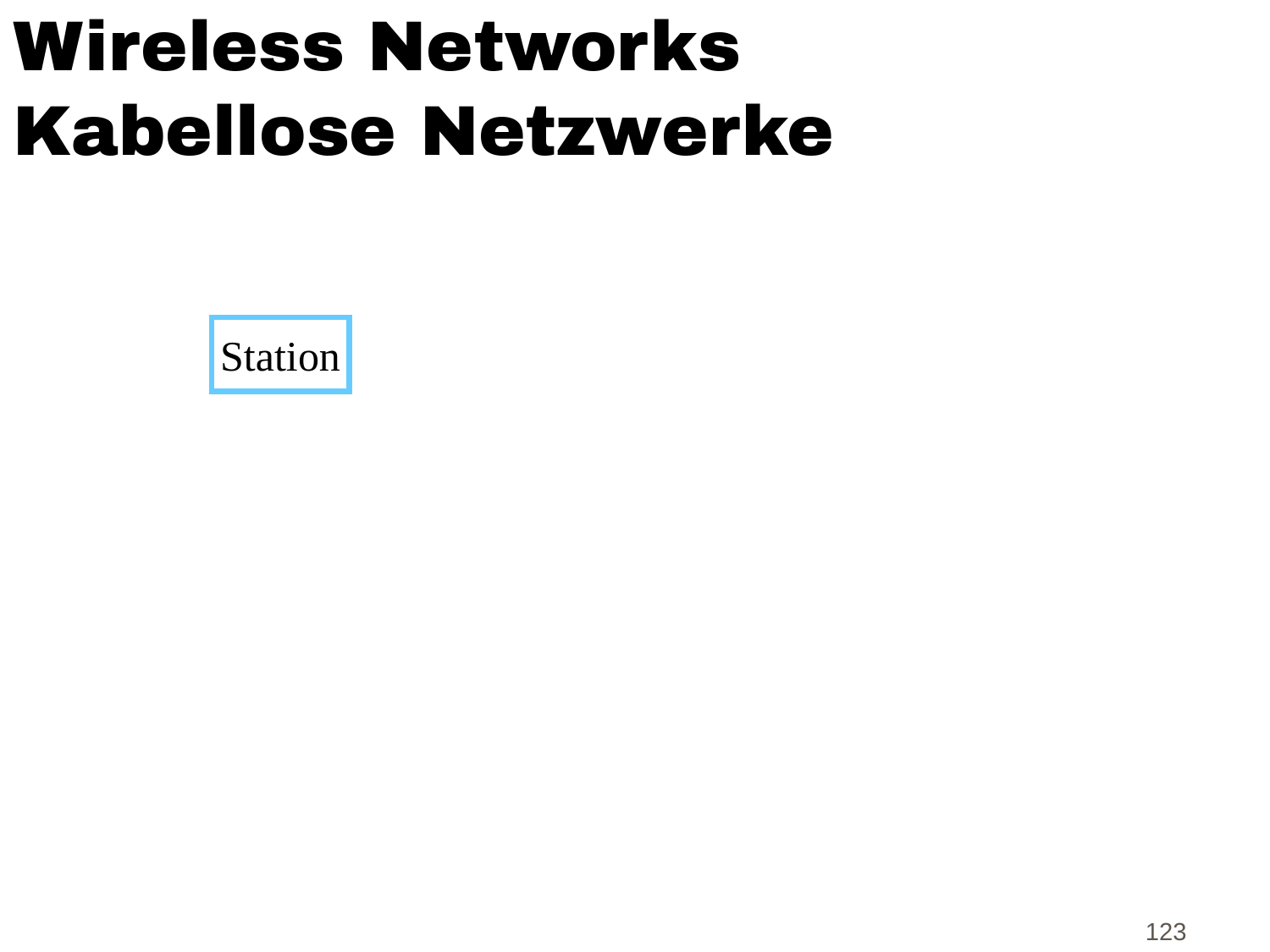

# Wireless Networks Kabellose Netzwerke
Station
123